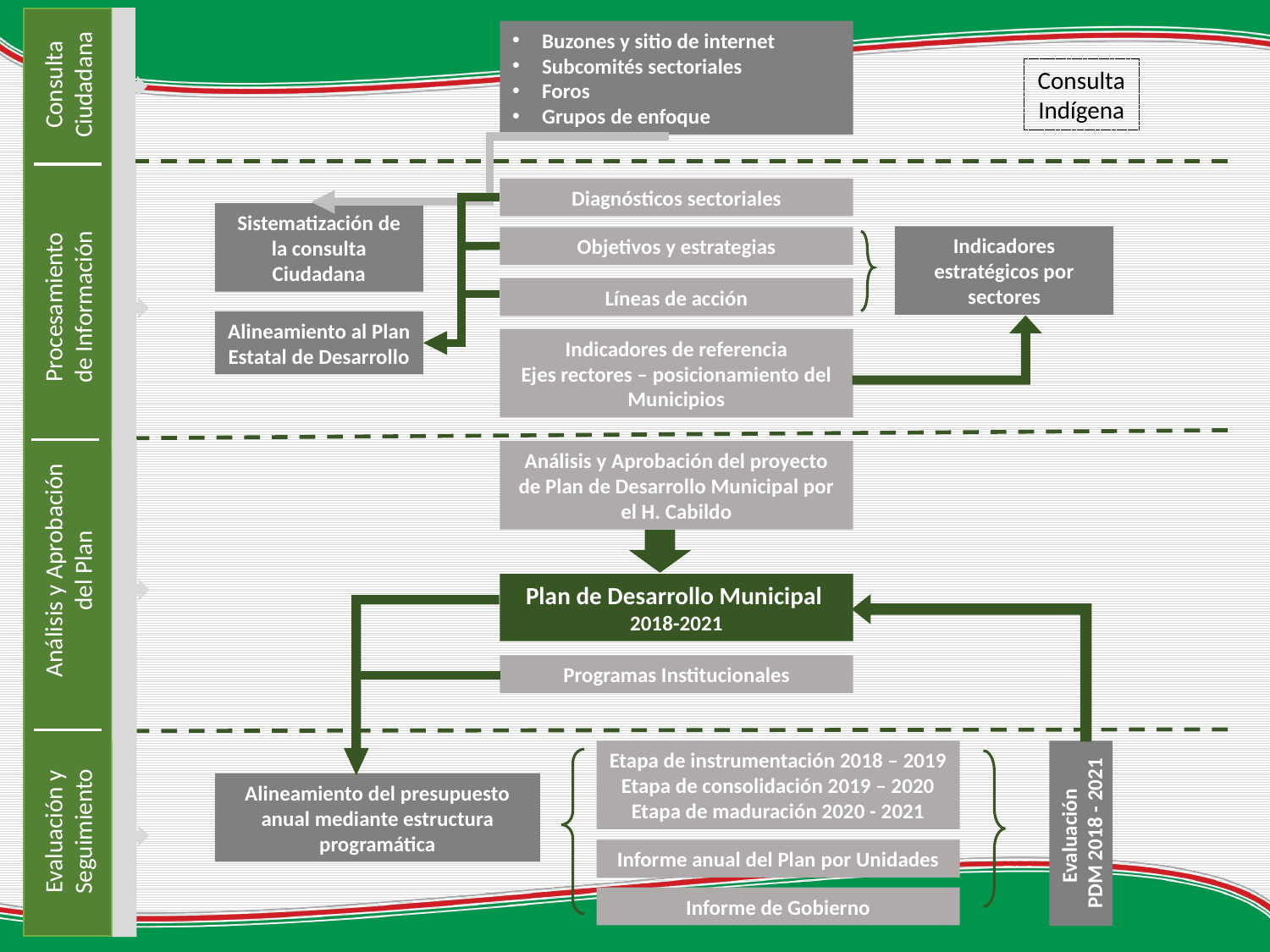

Buzones y sitio de internet
Subcomités sectoriales
Foros
Grupos de enfoque
Consulta Ciudadana
Consulta Indígena
Diagnósticos sectoriales
Sistematización de la consulta Ciudadana
Indicadores estratégicos por sectores
Objetivos y estrategias

Procesamiento de Información
Líneas de acción
Alineamiento al Plan Estatal de Desarrollo

Indicadores de referencia
Ejes rectores – posicionamiento del Municipios
Análisis y Aprobación del proyecto de Plan de Desarrollo Municipal por el H. Cabildo

Análisis y Aprobación del Plan

Plan de Desarrollo Municipal
2018-2021

Programas Institucionales

Etapa de instrumentación 2018 – 2019
Etapa de consolidación 2019 – 2020
Etapa de maduración 2020 - 2021

Alineamiento del presupuesto anual mediante estructura programática
Evaluación y Seguimiento
Evaluación
PDM 2018 - 2021
Informe anual del Plan por Unidades
Informe de Gobierno